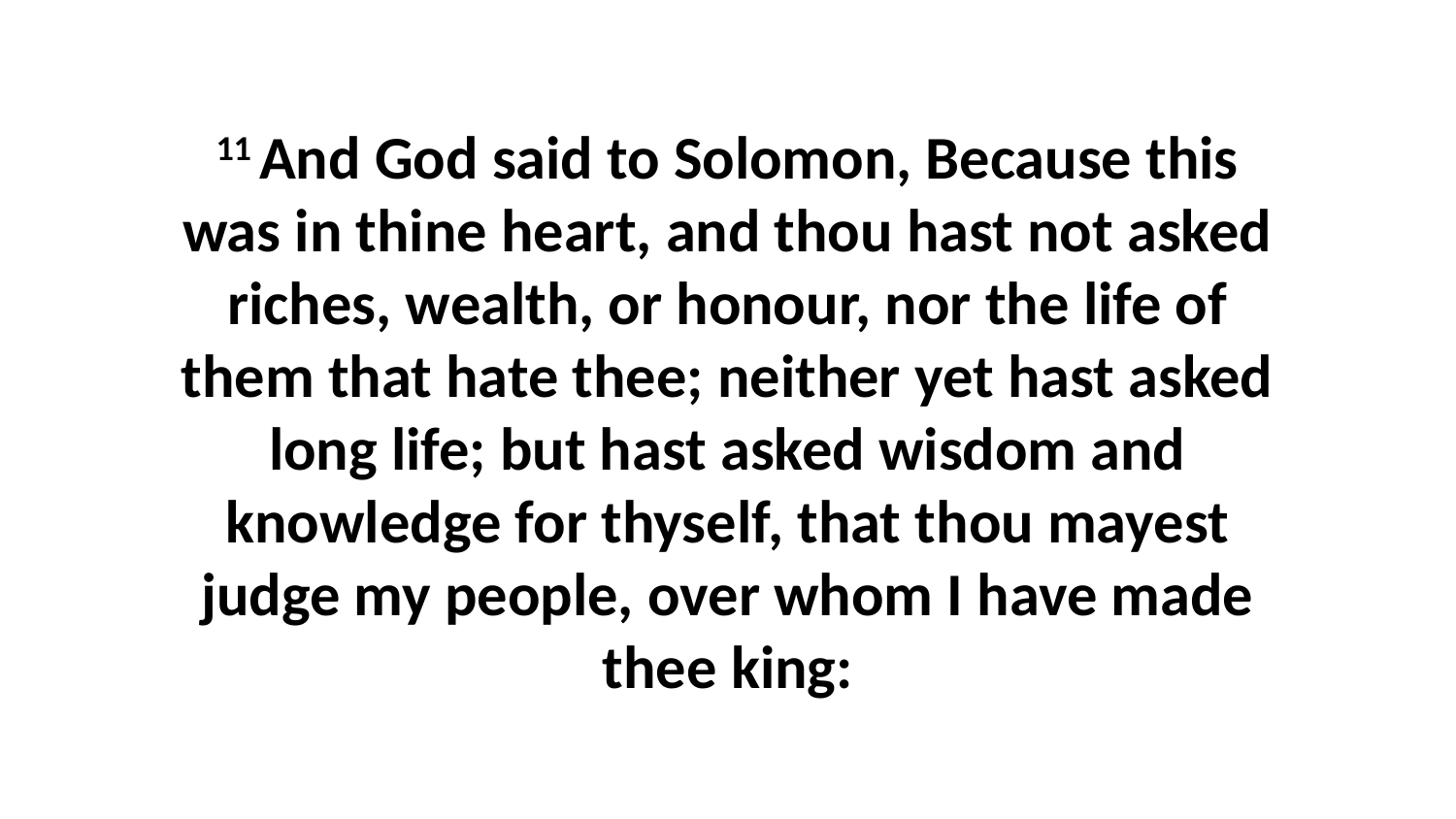

11 And God said to Solomon, Because this was in thine heart, and thou hast not asked riches, wealth, or honour, nor the life of them that hate thee; neither yet hast asked long life; but hast asked wisdom and knowledge for thyself, that thou mayest judge my people, over whom I have made thee king: